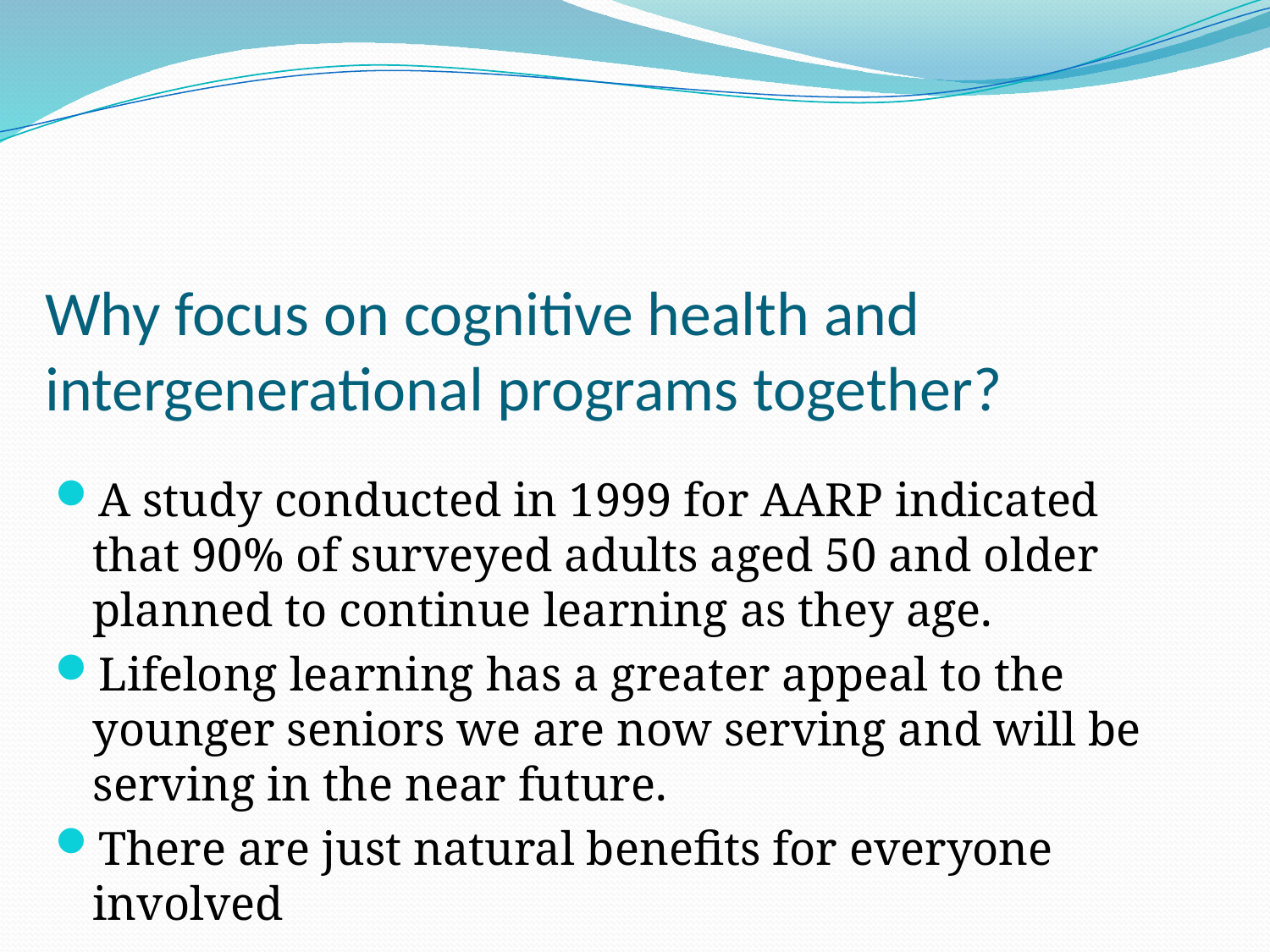

# Why focus on cognitive health and intergenerational programs together?
A study conducted in 1999 for AARP indicated that 90% of surveyed adults aged 50 and older planned to continue learning as they age.
Lifelong learning has a greater appeal to the younger seniors we are now serving and will be serving in the near future.
There are just natural benefits for everyone involved